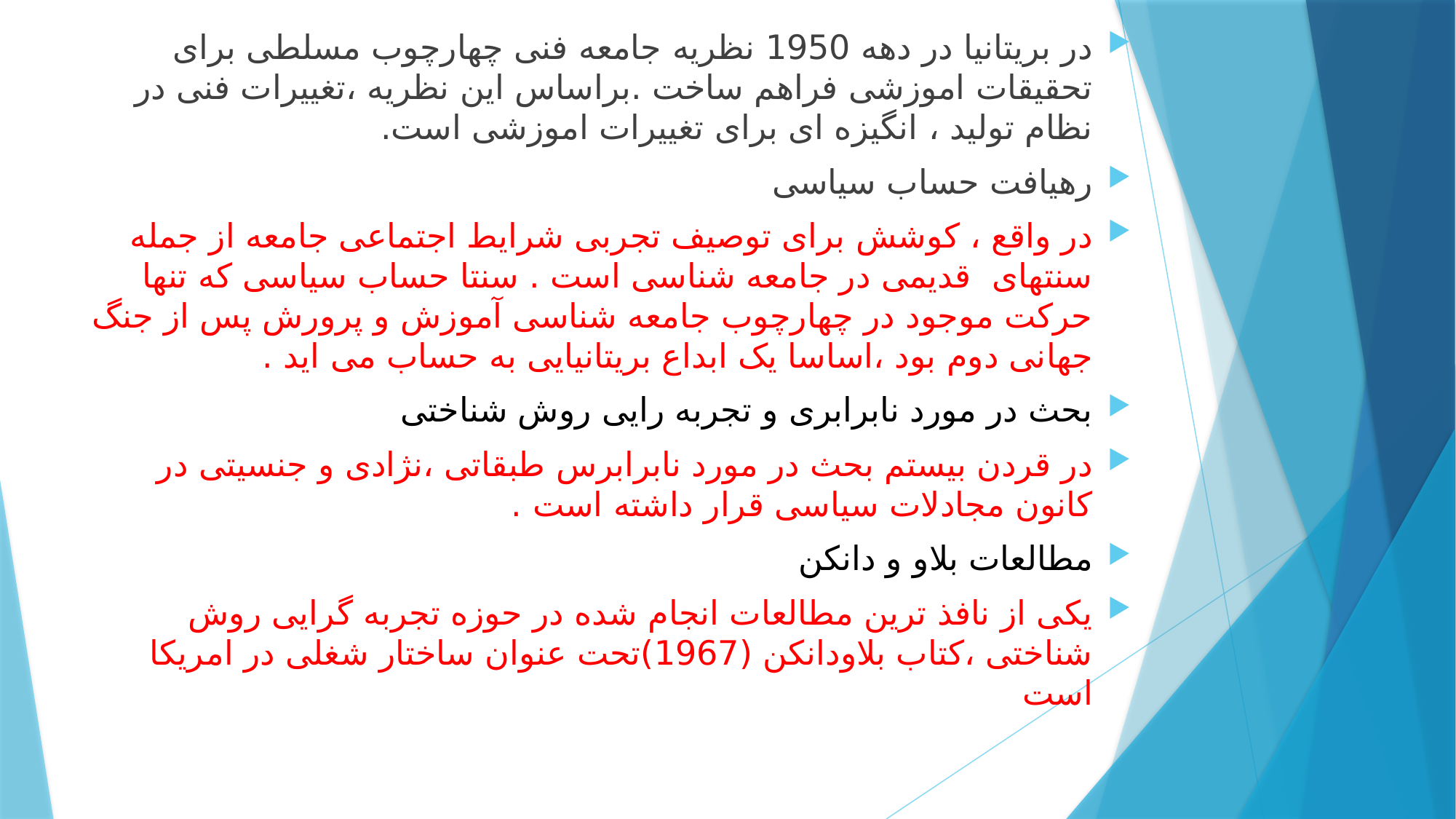

در بریتانیا در دهه 1950 نظریه جامعه فنی چهارچوب مسلطی برای تحقیقات اموزشی فراهم ساخت .براساس این نظریه ،تغییرات فنی در نظام تولید ، انگیزه ای برای تغییرات اموزشی است.
رهیافت حساب سیاسی
در واقع ، کوشش برای توصیف تجربی شرایط اجتماعی جامعه از جمله سنتهای  قدیمی در جامعه شناسی است . سنتا حساب سیاسی که تنها حرکت موجود در چهارچوب جامعه شناسی آموزش و پرورش پس از جنگ جهانی دوم بود ،اساسا یک ابداع بریتانیایی به حساب می اید .
بحث در مورد نابرابری و تجربه رایی روش شناختی
در قردن بیستم بحث در مورد نابرابرس طبقاتی ،نژادی و جنسیتی در کانون مجادلات سیاسی قرار داشته است .
مطالعات بلاو و دانکن
یکی از نافذ ترین مطالعات انجام شده در حوزه تجربه گرایی روش شناختی ،کتاب بلاودانکن (1967)تحت عنوان ساختار شغلی در امریکا است